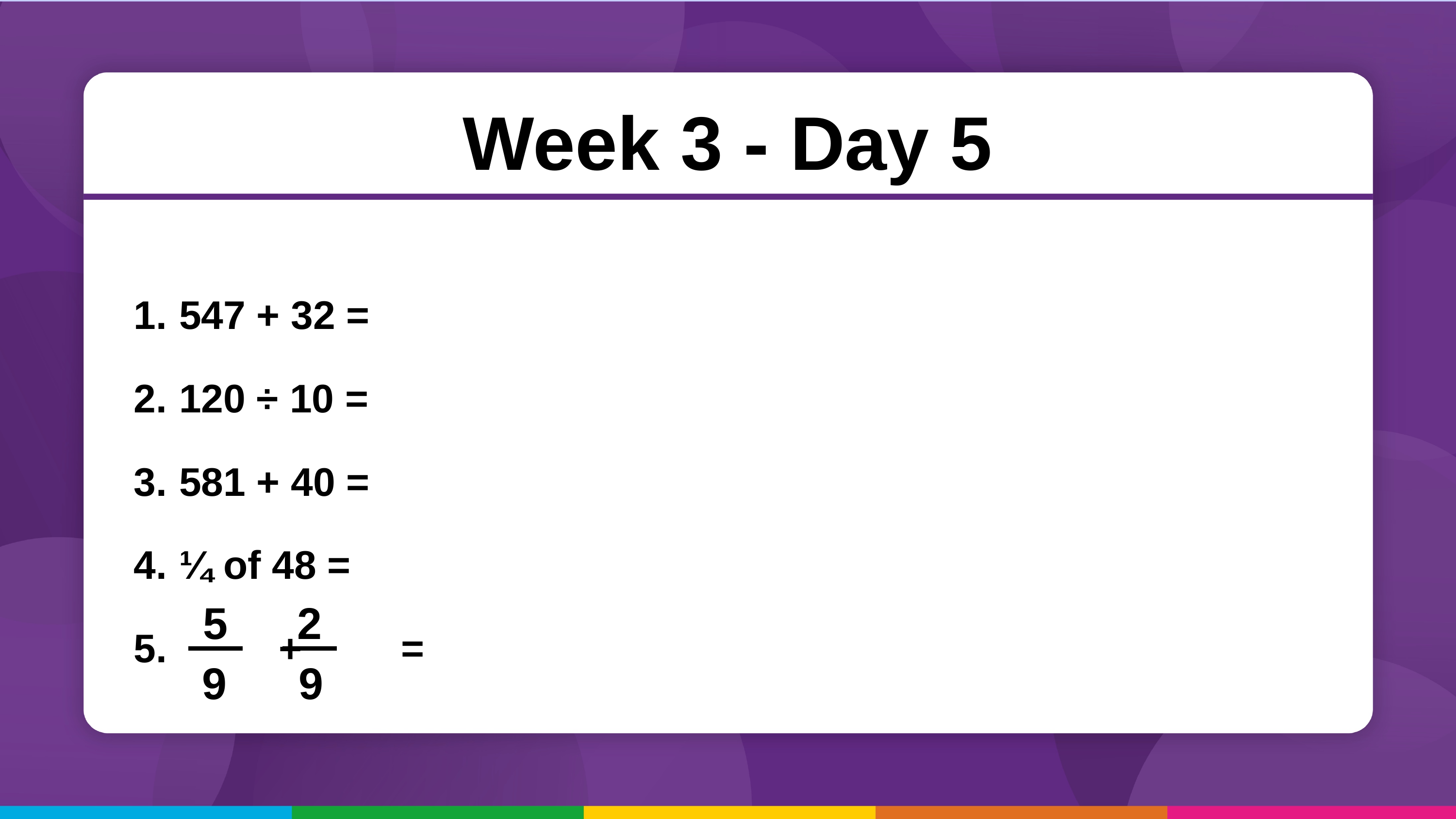

Week 3 - Day 5
 547 + 32 =
 120 ÷ 10 =
 581 + 40 =
 ¼ of 48 =
          +         =
5
2
9
9